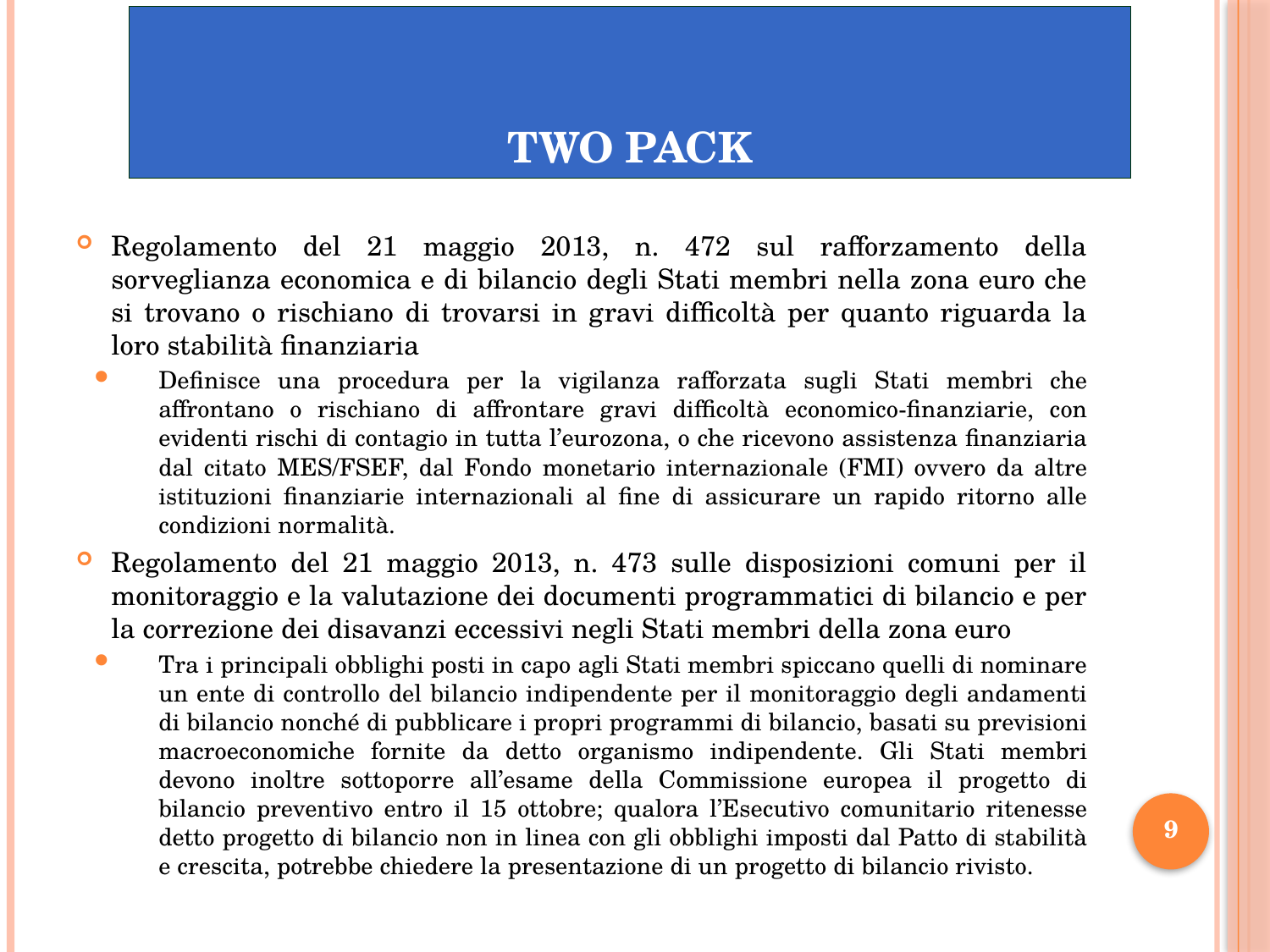

# TWO PACK
Regolamento del 21 maggio 2013, n. 472 sul rafforzamento della sorveglianza economica e di bilancio degli Stati membri nella zona euro che si trovano o rischiano di trovarsi in gravi difficoltà per quanto riguarda la loro stabilità finanziaria
Definisce una procedura per la vigilanza rafforzata sugli Stati membri che affrontano o rischiano di affrontare gravi difficoltà economico-finanziarie, con evidenti rischi di contagio in tutta l’eurozona, o che ricevono assistenza finanziaria dal citato MES/FSEF, dal Fondo monetario internazionale (FMI) ovvero da altre istituzioni finanziarie internazionali al fine di assicurare un rapido ritorno alle condizioni normalità.
Regolamento del 21 maggio 2013, n. 473 sulle disposizioni comuni per il monitoraggio e la valutazione dei documenti programmatici di bilancio e per la correzione dei disavanzi eccessivi negli Stati membri della zona euro
Tra i principali obblighi posti in capo agli Stati membri spiccano quelli di nominare un ente di controllo del bilancio indipendente per il monitoraggio degli andamenti di bilancio nonché di pubblicare i propri programmi di bilancio, basati su previsioni macroeconomiche fornite da detto organismo indipendente. Gli Stati membri devono inoltre sottoporre all’esame della Commissione europea il progetto di bilancio preventivo entro il 15 ottobre; qualora l’Esecutivo comunitario ritenesse detto progetto di bilancio non in linea con gli obblighi imposti dal Patto di stabilità e crescita, potrebbe chiedere la presentazione di un progetto di bilancio rivisto.

9